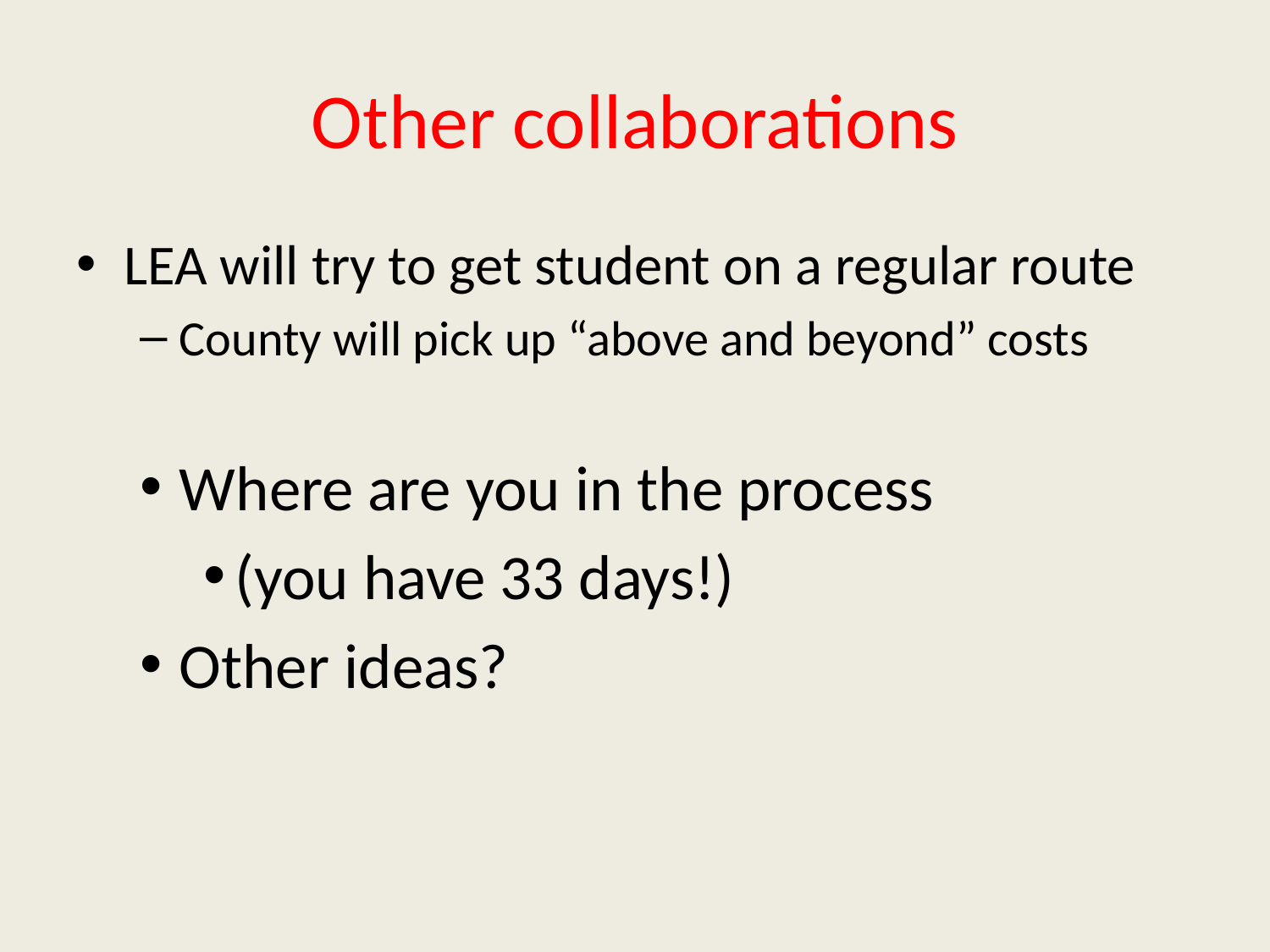

# Other collaborations
LEA will try to get student on a regular route
County will pick up “above and beyond” costs

Where are you in the process
(you have 33 days!)
Other ideas?